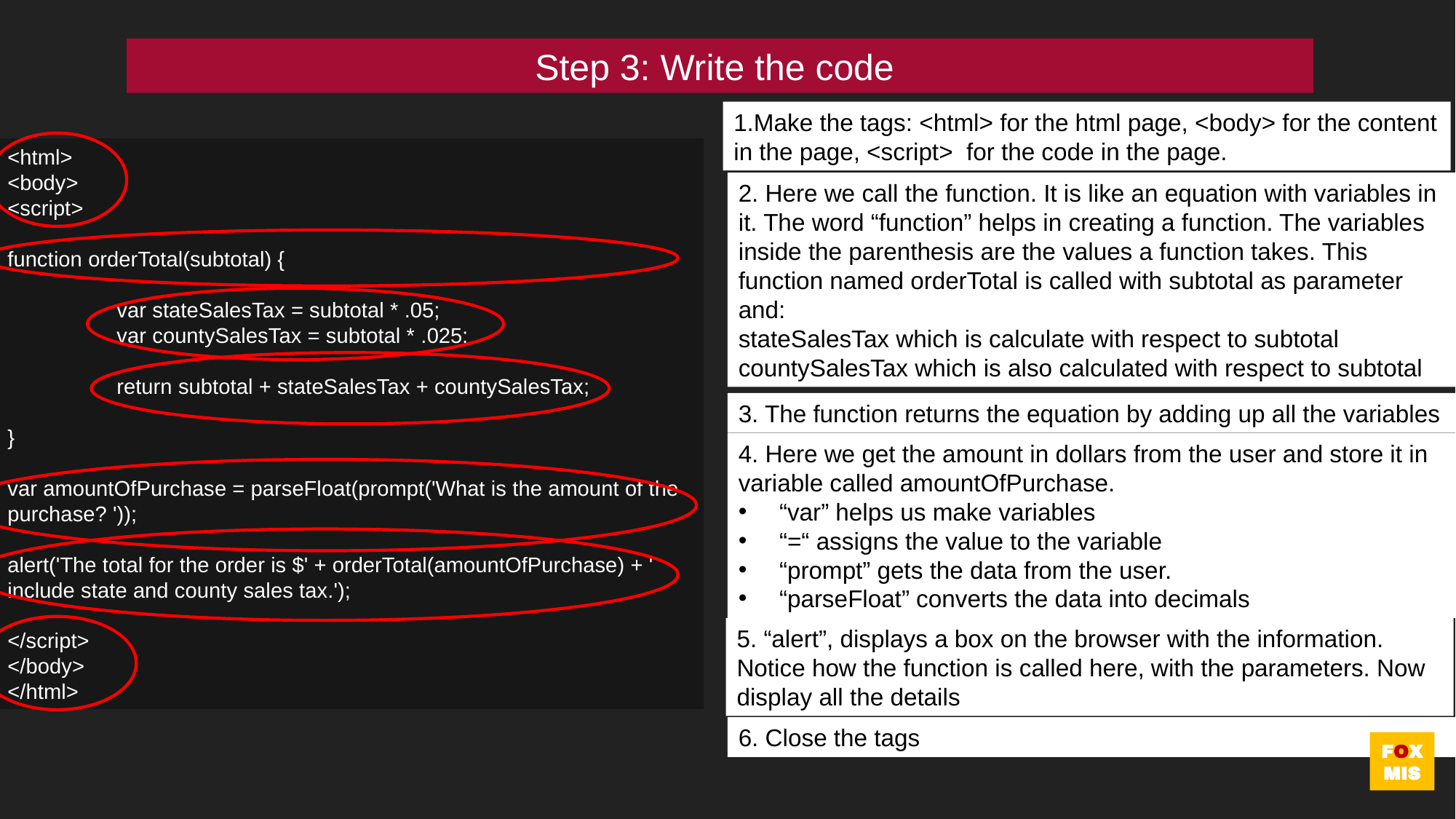

Step 3: Write the code
1.Make the tags: <html> for the html page, <body> for the content in the page, <script>  for the code in the page.

<html>
<body>
<script>

function orderTotal(subtotal) {

	var stateSalesTax = subtotal * .05;
	var countySalesTax = subtotal * .025;

	return subtotal + stateSalesTax + countySalesTax;

}

var amountOfPurchase = parseFloat(prompt('What is the amount of the purchase? '));

alert('The total for the order is $' + orderTotal(amountOfPurchase) + ' include state and county sales tax.');

</script>
</body>
</html>

2. Here we call the function. It is like an equation with variables in it. The word “function” helps in creating a function. The variables inside the parenthesis are the values a function takes. This function named orderTotal is called with subtotal as parameter and:
stateSalesTax which is calculate with respect to subtotal
countySalesTax which is also calculated with respect to subtotal

3. The function returns the equation by adding up all the variables
4. Here we get the amount in dollars from the user and store it in variable called amountOfPurchase.
“var” helps us make variables
“=“ assigns the value to the variable
“prompt” gets the data from the user.
“parseFloat” converts the data into decimals

5. “alert”, displays a box on the browser with the information. Notice how the function is called here, with the parameters. Now display all the details
6. Close the tags
FOX
MIS